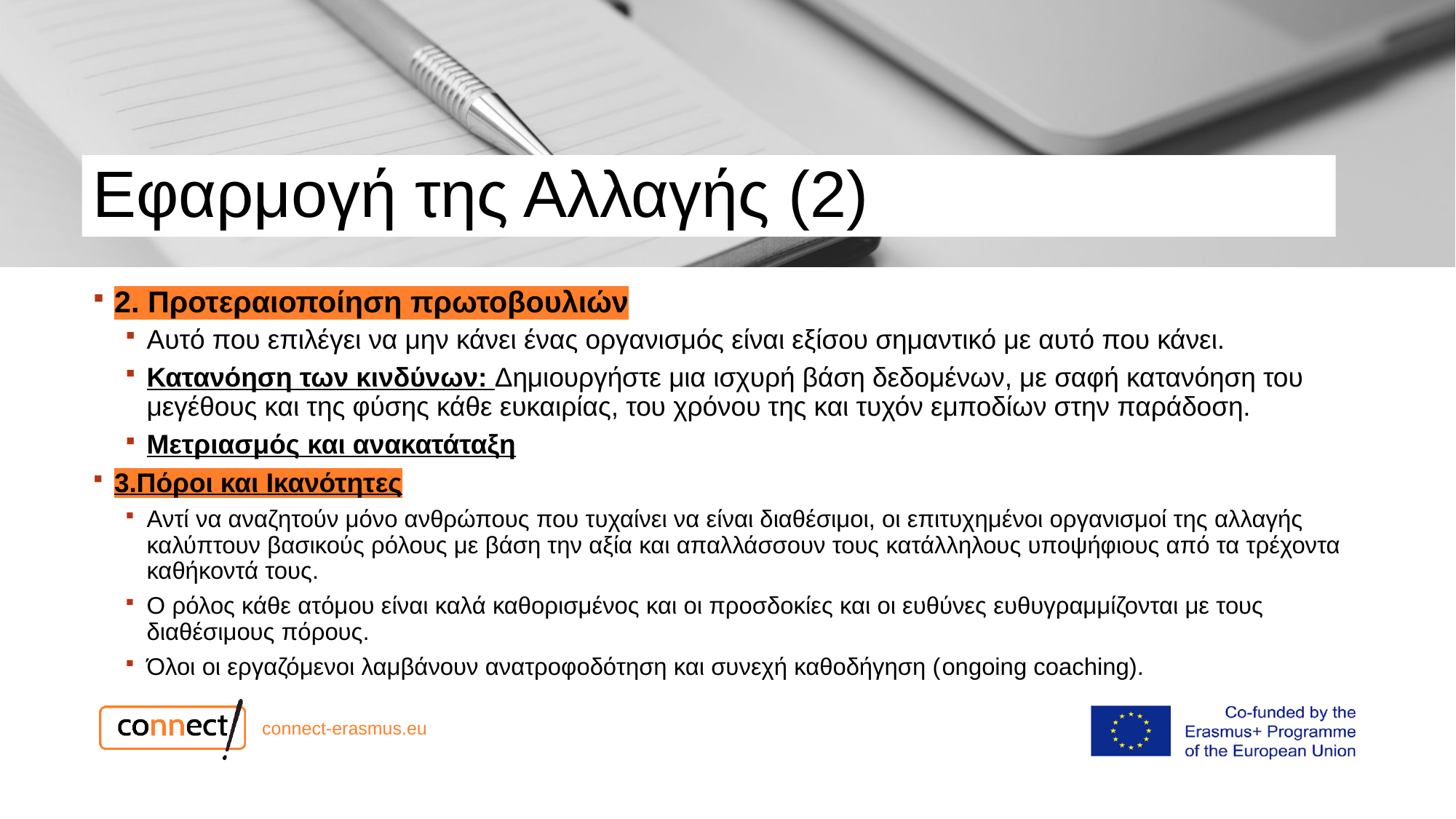

# Εφαρμογή της Αλλαγής (2)
2. Προτεραιοποίηση πρωτοβουλιών
Αυτό που επιλέγει να μην κάνει ένας οργανισμός είναι εξίσου σημαντικό με αυτό που κάνει.
Κατανόηση των κινδύνων: Δημιουργήστε μια ισχυρή βάση δεδομένων, με σαφή κατανόηση του μεγέθους και της φύσης κάθε ευκαιρίας, του χρόνου της και τυχόν εμποδίων στην παράδοση.
Μετριασμός και ανακατάταξη
3.Πόροι και Ικανότητες
Αντί να αναζητούν μόνο ανθρώπους που τυχαίνει να είναι διαθέσιμοι, οι επιτυχημένοι οργανισμοί της αλλαγής καλύπτουν βασικούς ρόλους με βάση την αξία και απαλλάσσουν τους κατάλληλους υποψήφιους από τα τρέχοντα καθήκοντά τους.
Ο ρόλος κάθε ατόμου είναι καλά καθορισμένος και οι προσδοκίες και οι ευθύνες ευθυγραμμίζονται με τους διαθέσιμους πόρους.
Όλοι οι εργαζόμενοι λαμβάνουν ανατροφοδότηση και συνεχή καθοδήγηση (ongoing coaching).
connect-erasmus.eu